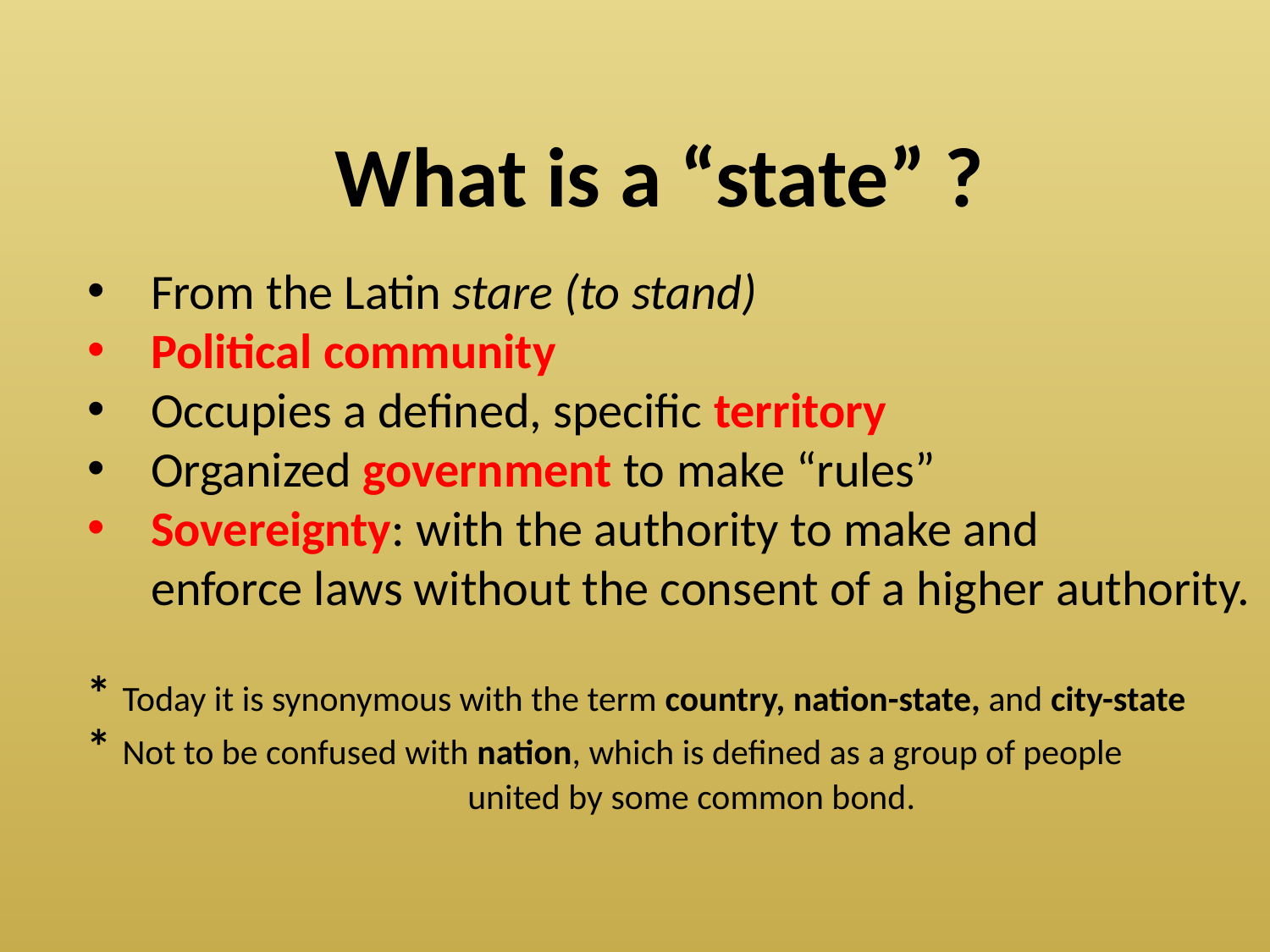

What is a “state” ?
From the Latin stare (to stand)
Political community
Occupies a defined, specific territory
Organized government to make “rules”
Sovereignty: with the authority to make and
enforce laws without the consent of a higher authority.
* Today it is synonymous with the term country, nation-state, and city-state
* Not to be confused with nation, which is defined as a group of people                                       	united by some common bond.